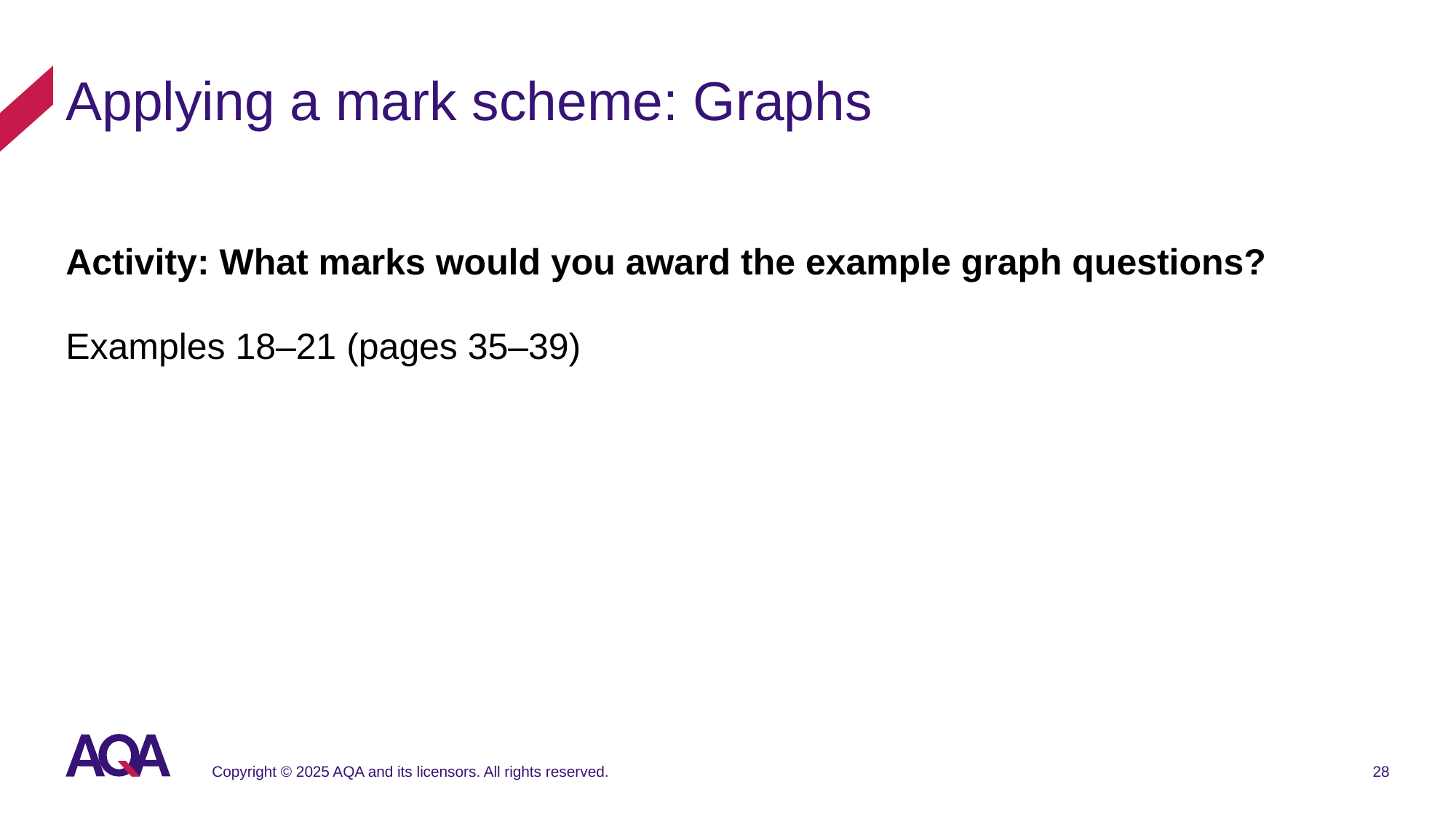

# Applying a mark scheme: Graphs
Activity: What marks would you award the example graph questions?
Examples 18–21 (pages 35–39)

Copyright © 2025 AQA and its licensors. All rights reserved.
28